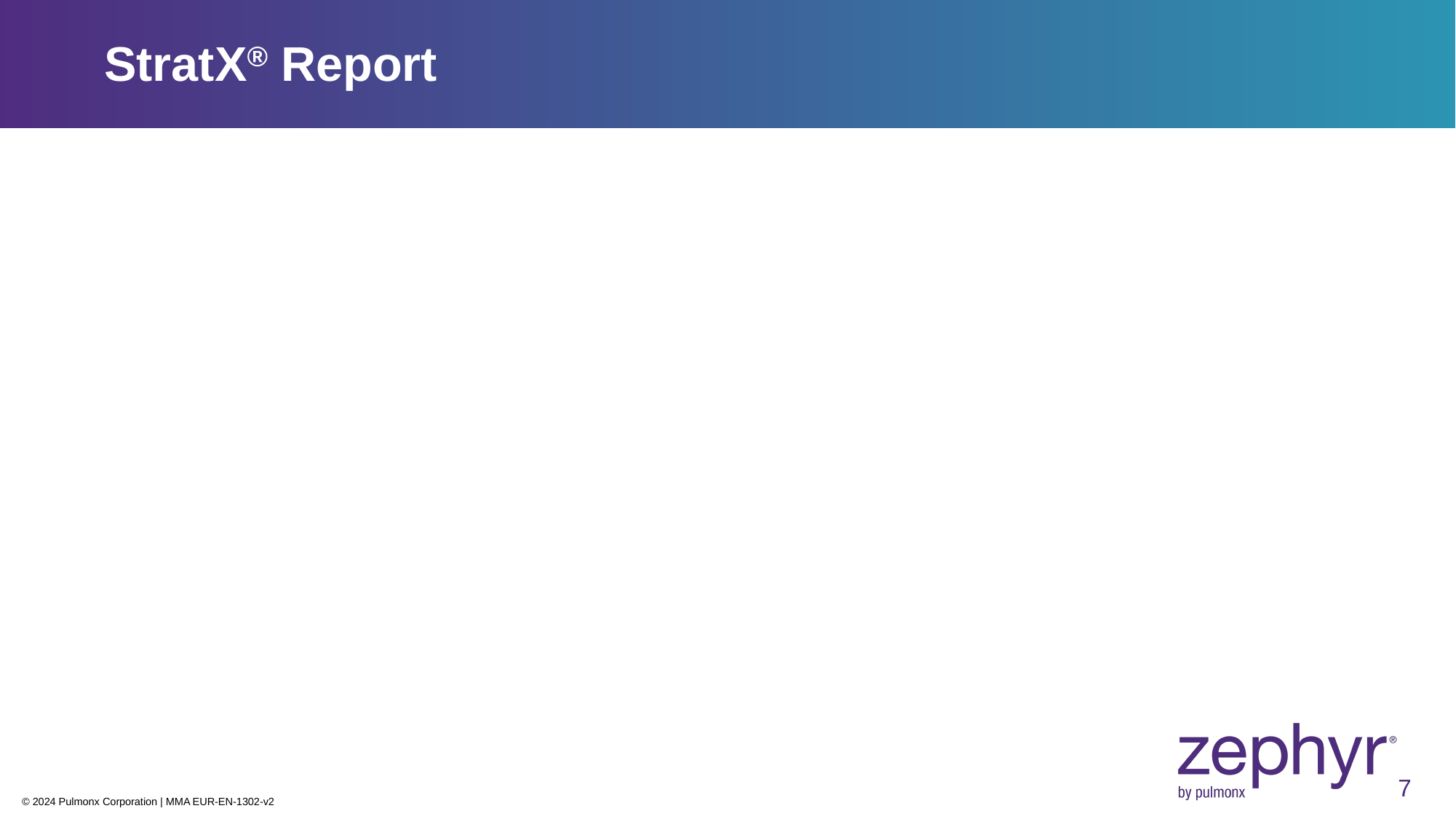

# StratX® Report

© 2023 Pulmonx Corporation
|  7